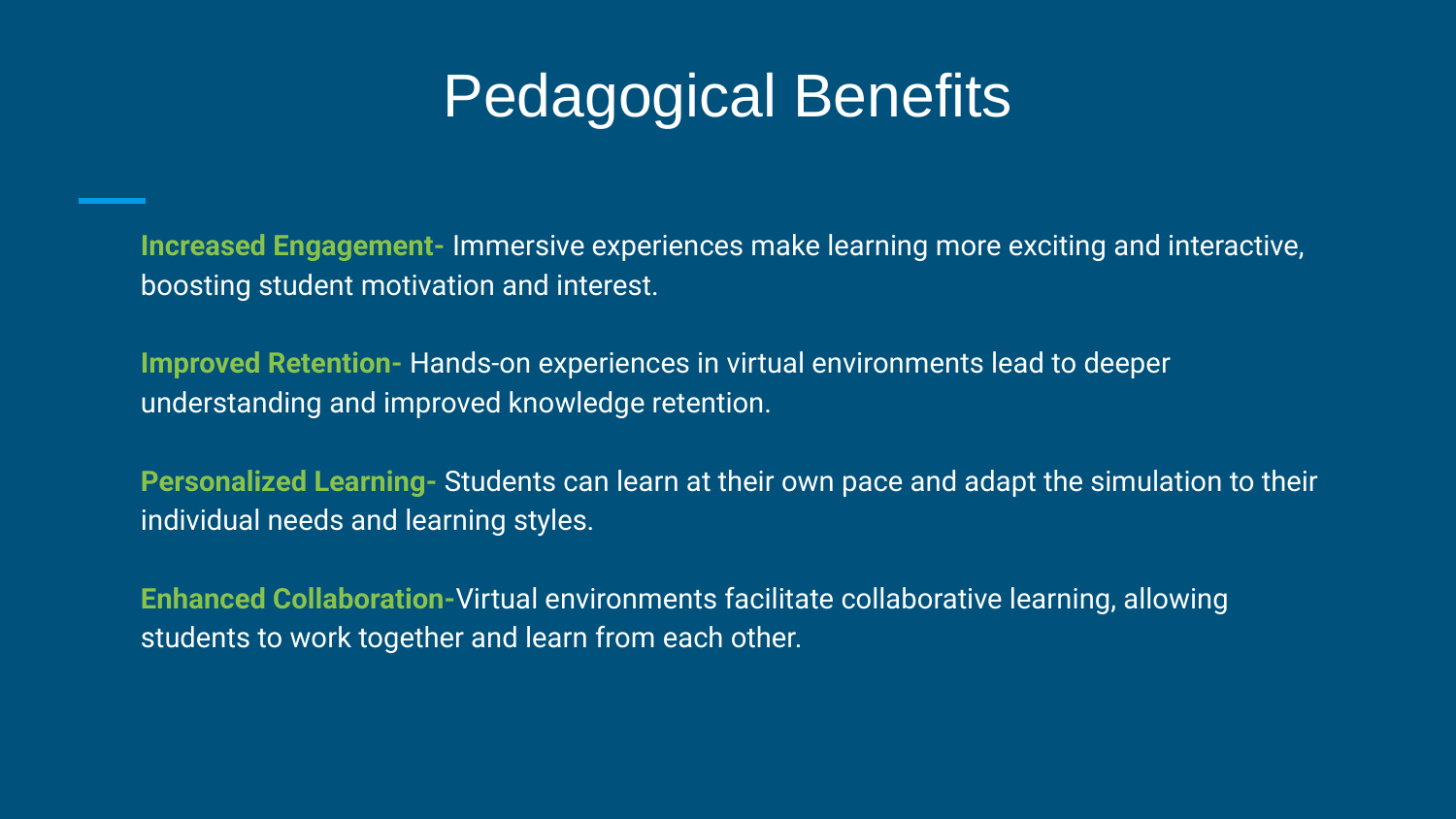

# Pedagogical Benefits
Increased Engagement- Immersive experiences make learning more exciting and interactive, boosting student motivation and interest.

Improved Retention- Hands-on experiences in virtual environments lead to deeper understanding and improved knowledge retention.

Personalized Learning- Students can learn at their own pace and adapt the simulation to their individual needs and learning styles.

Enhanced Collaboration-Virtual environments facilitate collaborative learning, allowing students to work together and learn from each other.